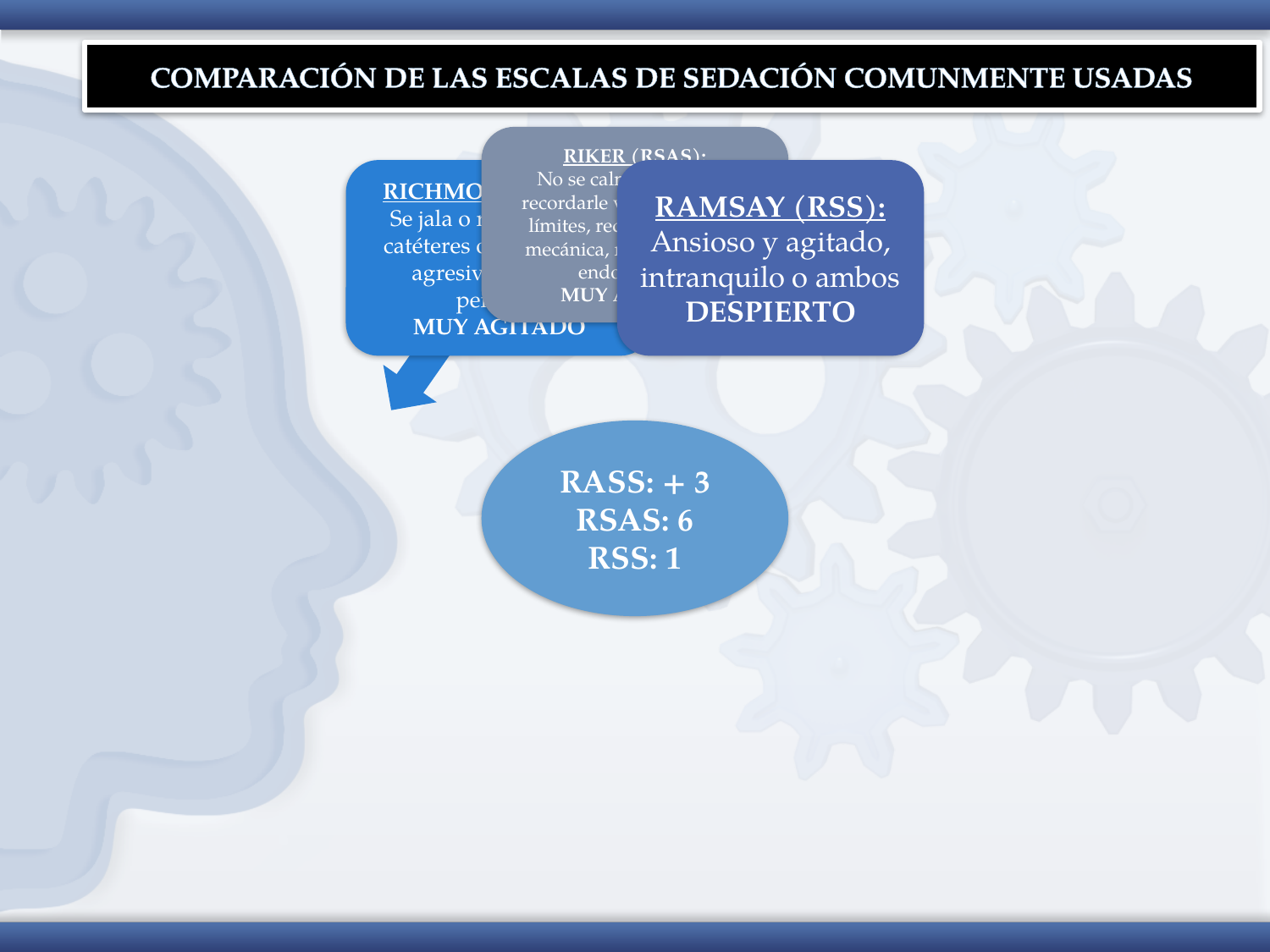

# COMPARACIÓN DE LAS ESCALAS DE SEDACIÓN COMUNMENTE USADAS
RASS: + 3
RSAS: 6
RSS: 1
MUY AGITADO
RIKER (RSAS):
MUY AGITADO
RAMSAY (RSS):
DESPIERTO